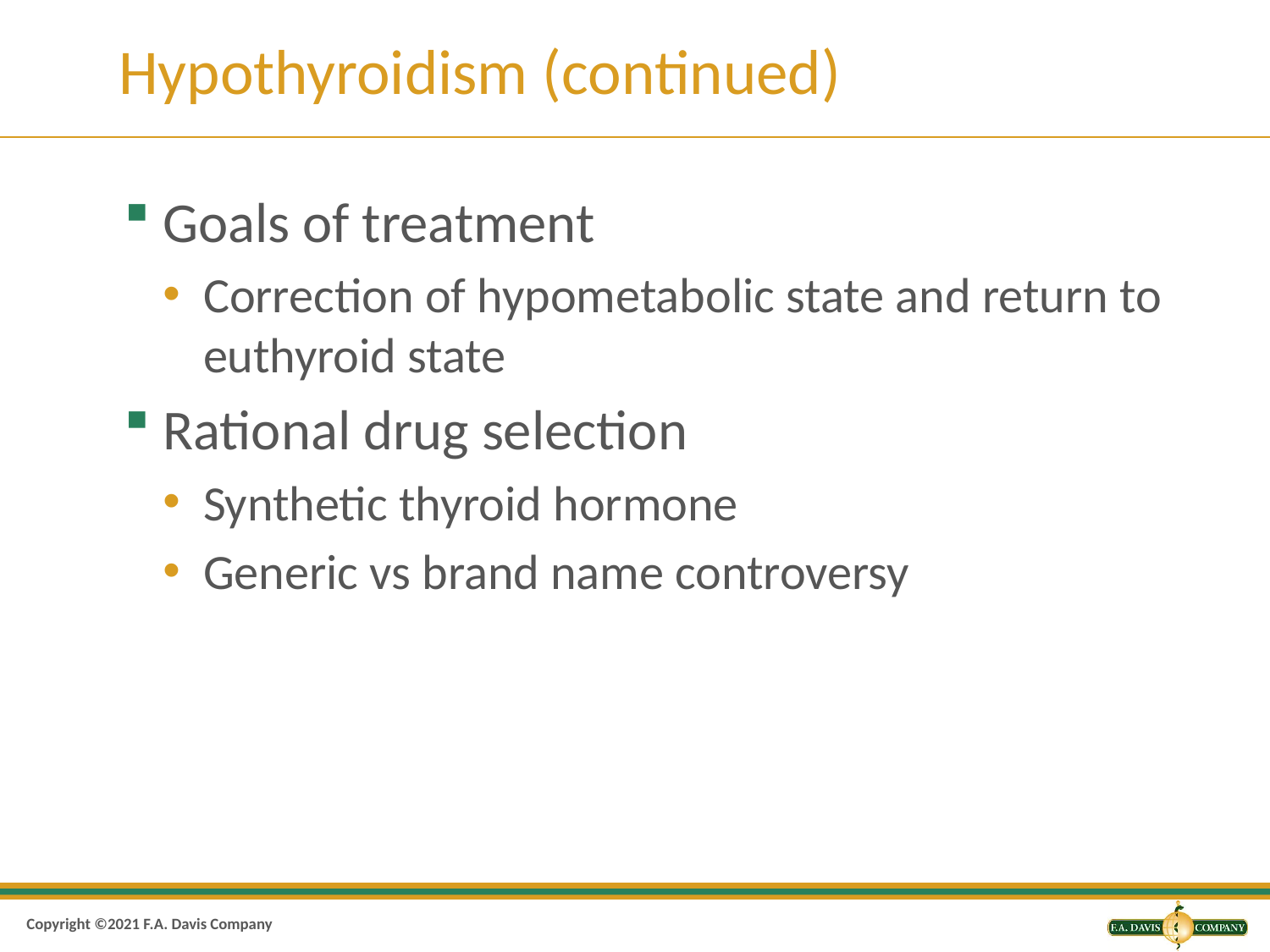

# Hypothyroidism (continued)
Goals of treatment
Correction of hypometabolic state and return to euthyroid state
Rational drug selection
Synthetic thyroid hormone
Generic vs brand name controversy